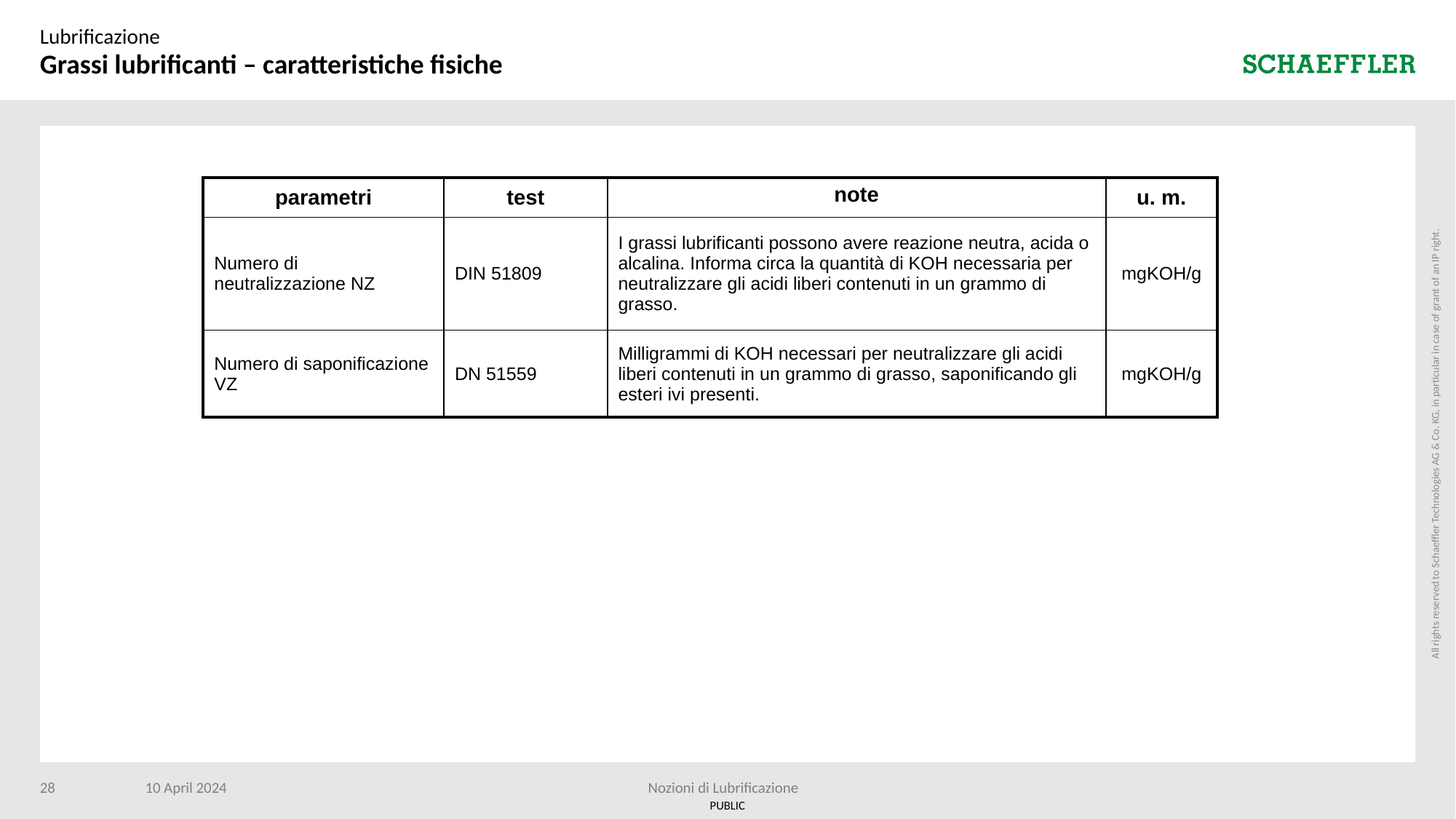

Lubrificazione
# Grassi lubrificanti – caratteristiche fisiche
| parametri | test | note | u. m. |
| --- | --- | --- | --- |
| Numero di neutralizzazione NZ | DIN 51809 | I grassi lubrificanti possono avere reazione neutra, acida o alcalina. Informa circa la quantità di KOH necessaria per neutralizzare gli acidi liberi contenuti in un grammo di grasso. | mgKOH/g |
| Numero di saponificazione VZ | DN 51559 | Milligrammi di KOH necessari per neutralizzare gli acidi liberi contenuti in un grammo di grasso, saponificando gli esteri ivi presenti. | mgKOH/g |
28
10 April 2024
Nozioni di Lubrificazione